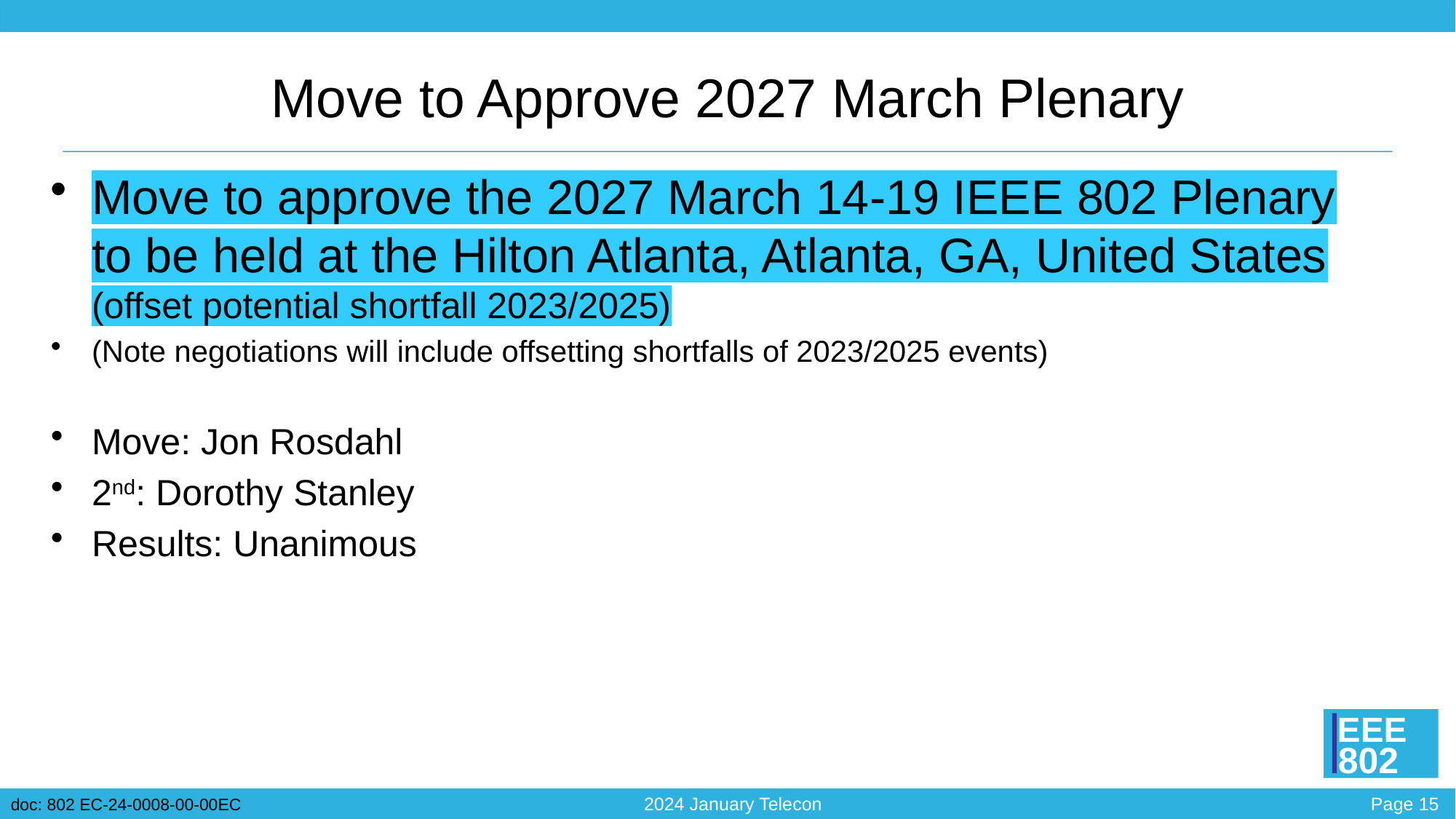

# Move to Approve 2027 March Plenary
Move to approve the 2027 March 14-19 IEEE 802 Plenary to be held at the Hilton Atlanta, Atlanta, GA, United States (offset potential shortfall 2023/2025)
(Note negotiations will include offsetting shortfalls of 2023/2025 events)

Move: Jon Rosdahl
2nd: Dorothy Stanley
Results: Unanimous